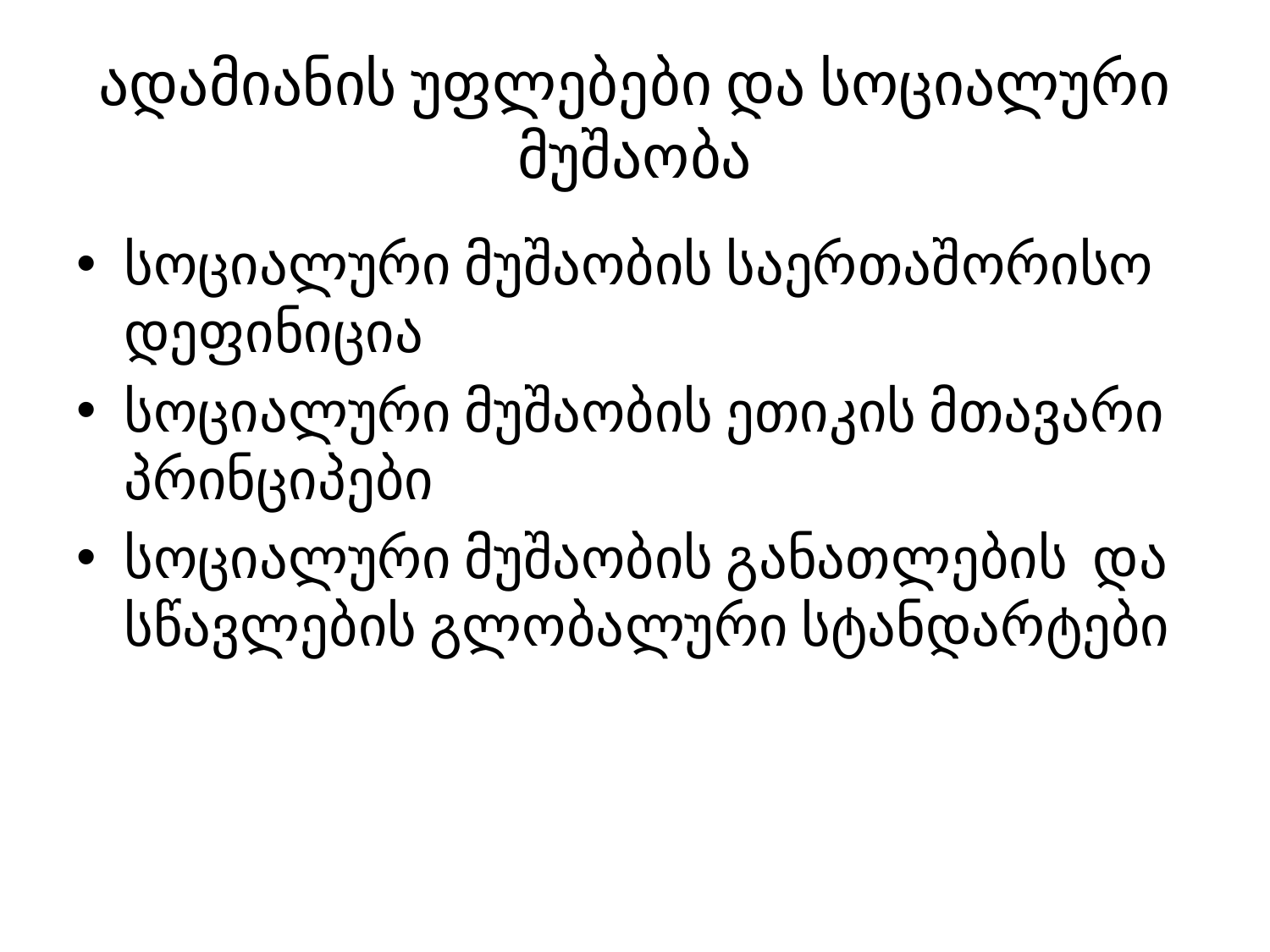

# ადამიანის უფლებები და სოციალური მუშაობა
სოციალური მუშაობის საერთაშორისო დეფინიცია
სოციალური მუშაობის ეთიკის მთავარი პრინციპები
სოციალური მუშაობის განათლების  და სწავლების გლობალური სტანდარტები